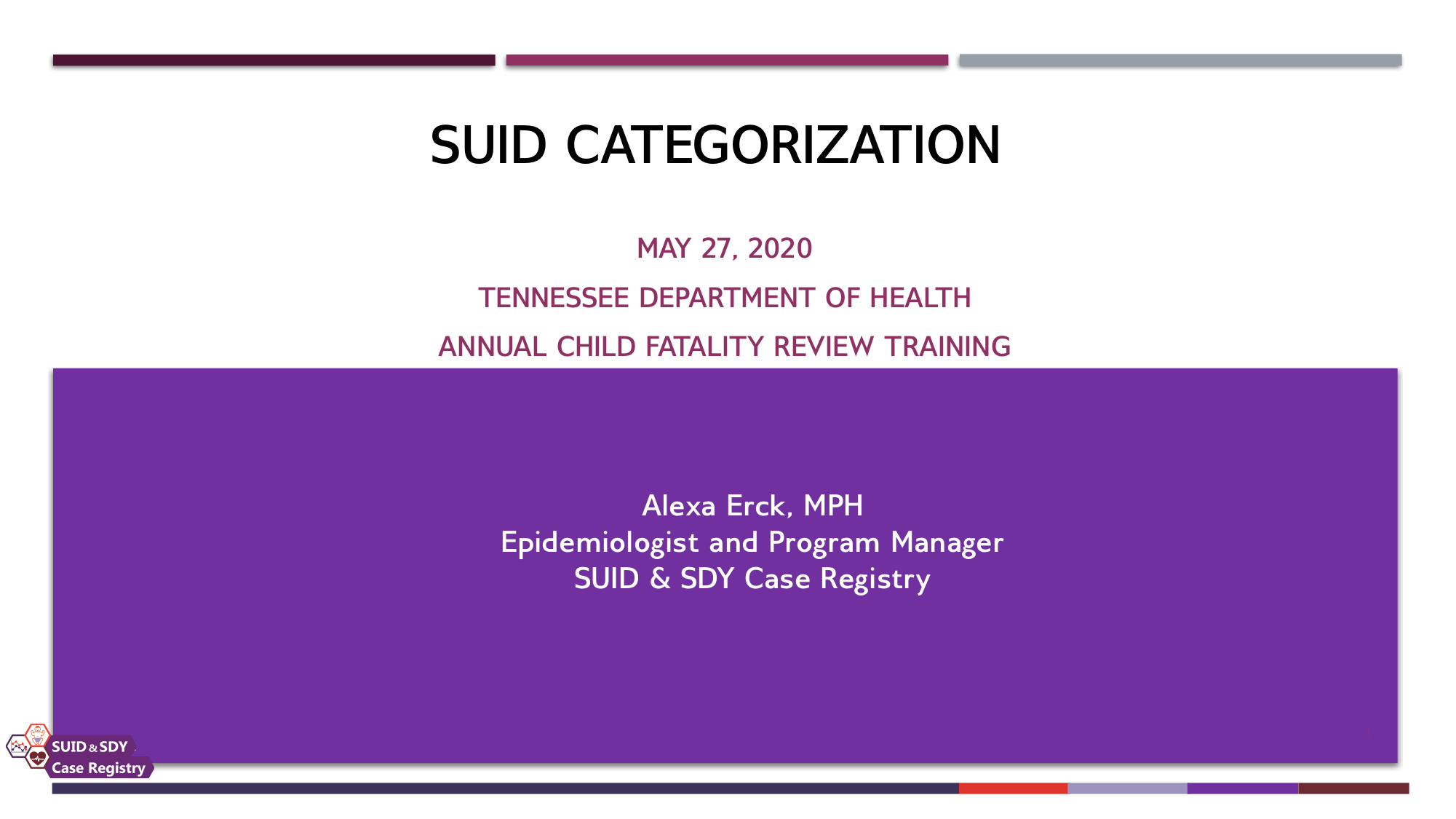

# SUID Categorization
MAY 27, 2020
Tennessee department of health
Annual child fatality review Training
Alexa Erck, MPH
Epidemiologist and Program Manager
SUID & SDY Case Registry
1